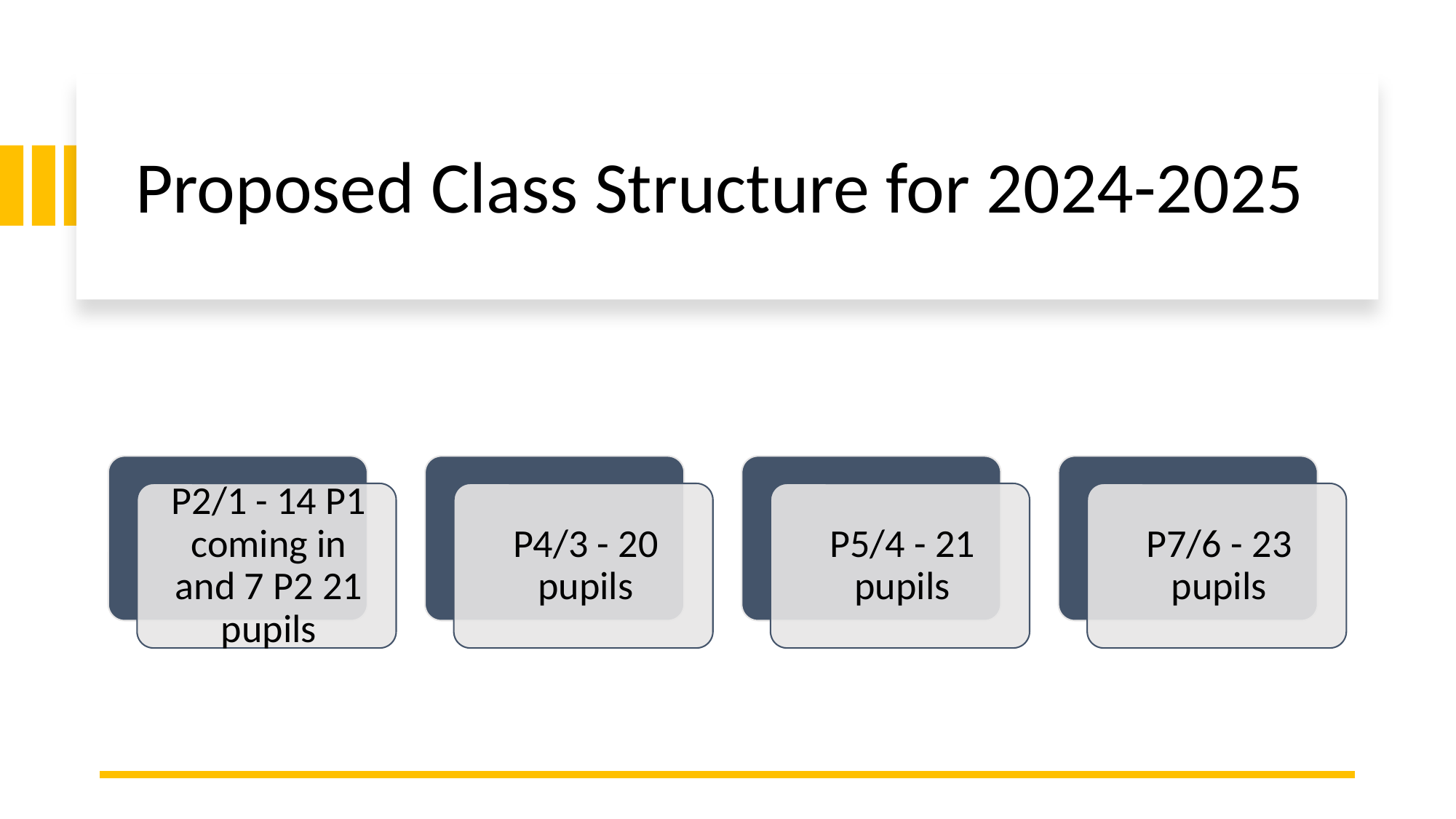

# Proposed Class Structure for 2024-2025

P2/1 - 14 P1 coming in and 7 P2 21 pupils
P4/3 - 20 pupils
P5/4 - 21 pupils
P7/6 - 23 pupils